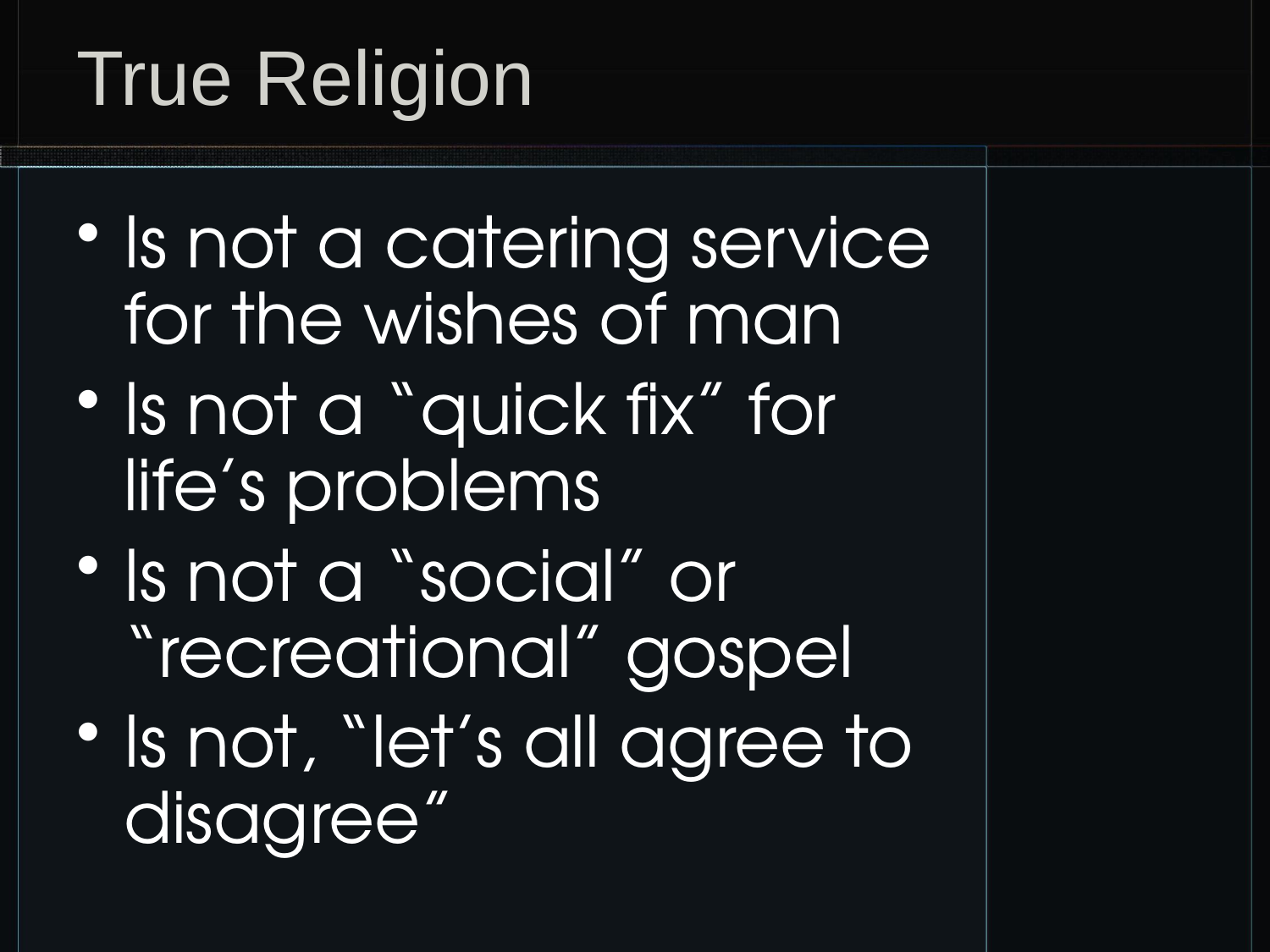

# True Religion
Is not a catering service for the wishes of man
Is not a “quick fix” for life’s problems
Is not a “social” or “recreational” gospel
Is not, “let’s all agree to disagree”